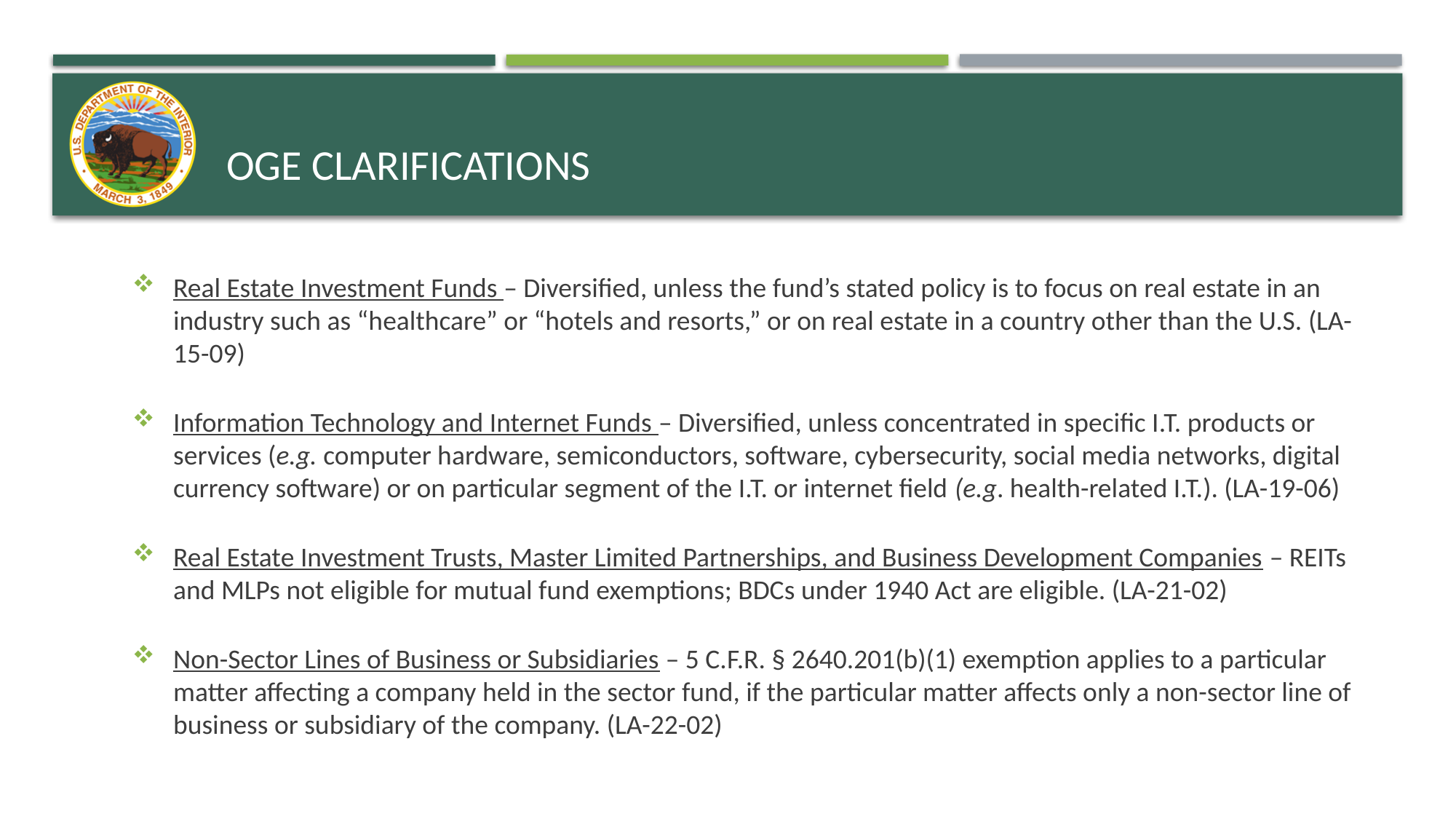

# Oge clarifications
Real Estate Investment Funds – Diversified, unless the fund’s stated policy is to focus on real estate in an industry such as “healthcare” or “hotels and resorts,” or on real estate in a country other than the U.S. (LA-15-09)
Information Technology and Internet Funds – Diversified, unless concentrated in specific I.T. products or services (e.g. computer hardware, semiconductors, software, cybersecurity, social media networks, digital currency software) or on particular segment of the I.T. or internet field (e.g. health-related I.T.). (LA-19-06)
Real Estate Investment Trusts, Master Limited Partnerships, and Business Development Companies – REITs and MLPs not eligible for mutual fund exemptions; BDCs under 1940 Act are eligible. (LA-21-02)
Non-Sector Lines of Business or Subsidiaries – 5 C.F.R. § 2640.201(b)(1) exemption applies to a particular matter affecting a company held in the sector fund, if the particular matter affects only a non-sector line of business or subsidiary of the company. (LA-22-02)